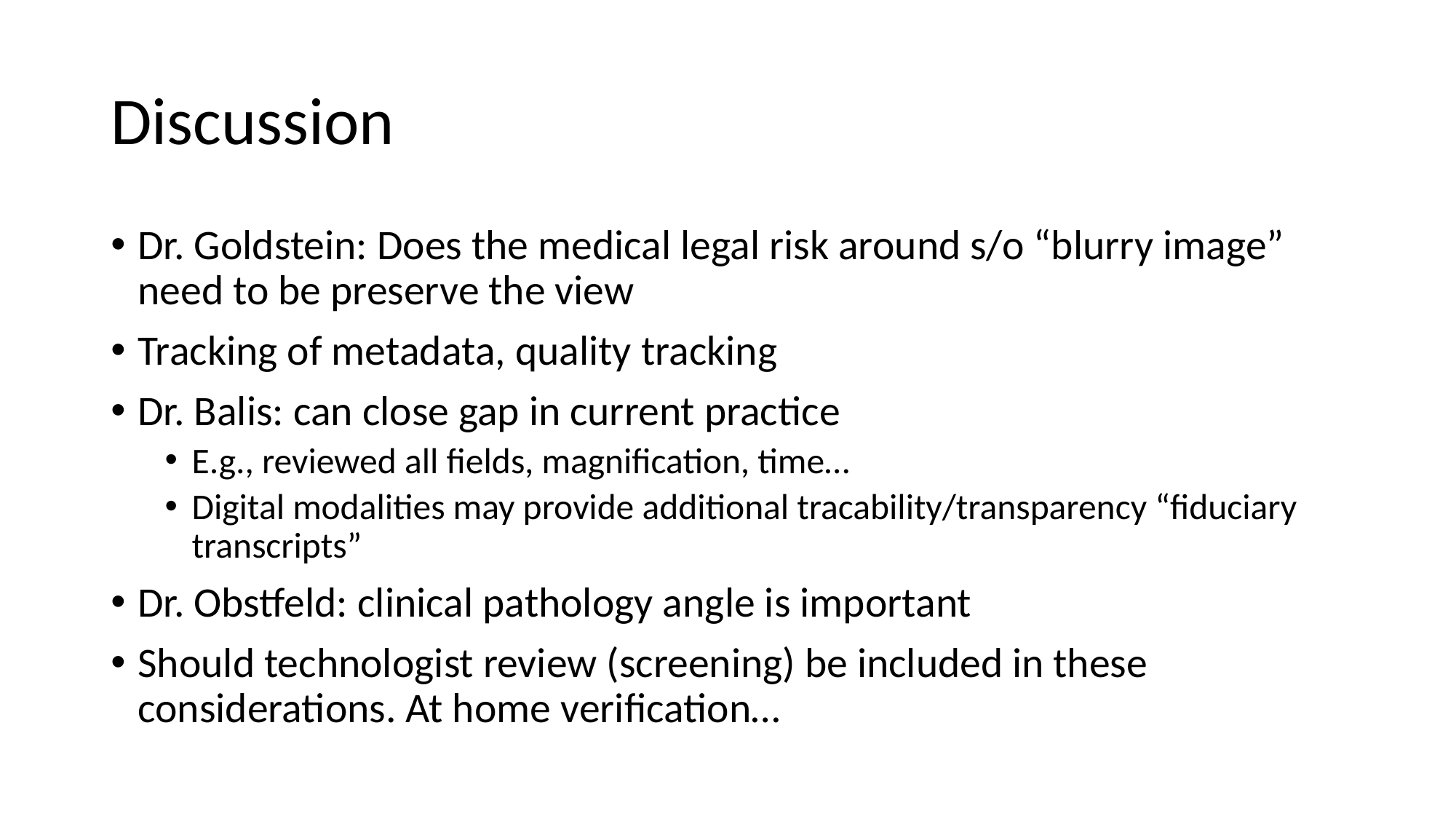

# Discussion
Dr. Goldstein: Does the medical legal risk around s/o “blurry image” need to be preserve the view
Tracking of metadata, quality tracking
Dr. Balis: can close gap in current practice
E.g., reviewed all fields, magnification, time…
Digital modalities may provide additional tracability/transparency “fiduciary transcripts”
Dr. Obstfeld: clinical pathology angle is important
Should technologist review (screening) be included in these considerations. At home verification…